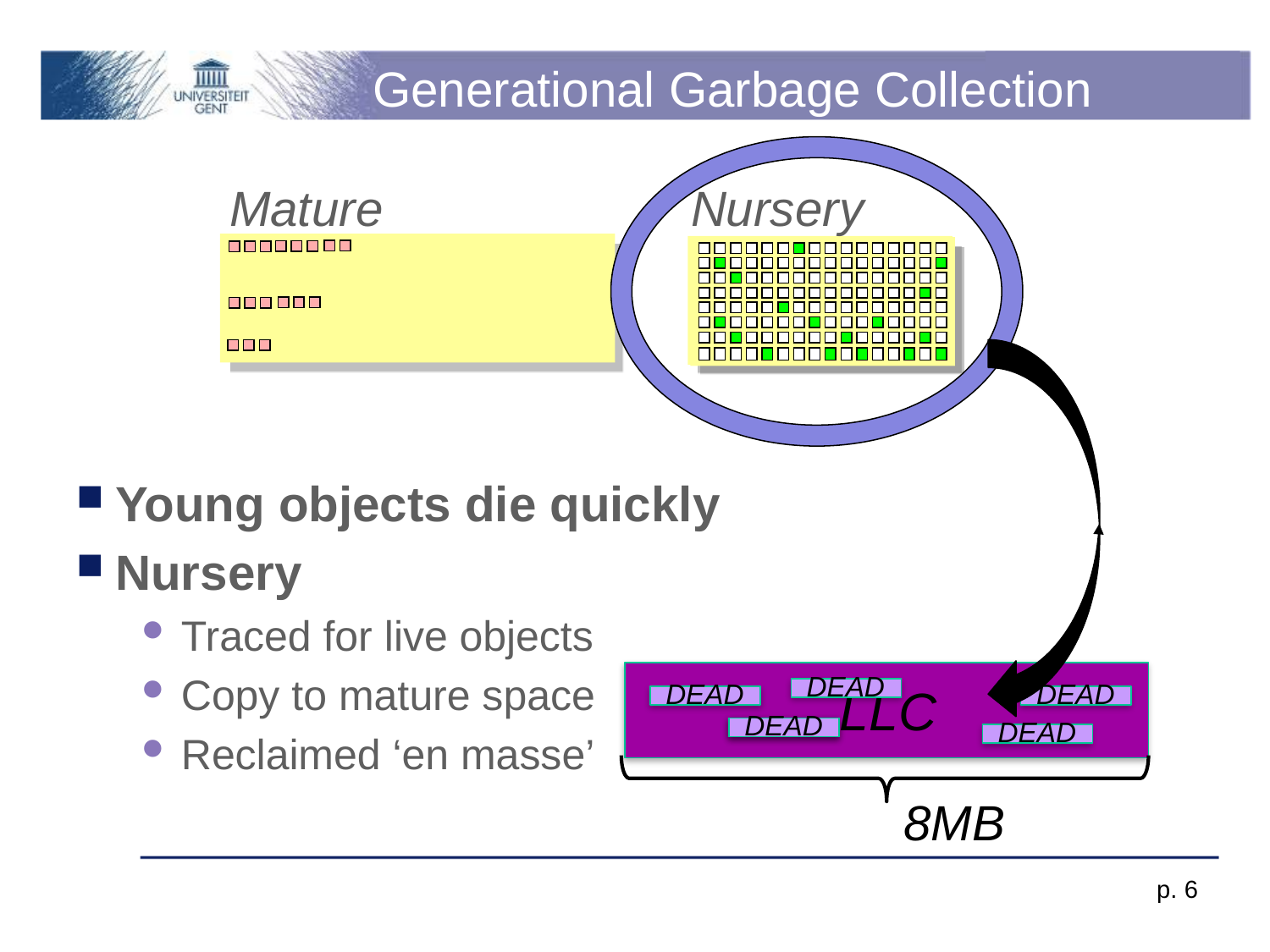

# Generational Garbage Collection

Mature
Nursery

Young objects die quickly
Nursery
Traced for live objects
Copy to mature space
Reclaimed ‘en masse’

DEAD
DEAD
DEAD
LLC

DEAD
DEAD
DEAD

8MB
p. 6